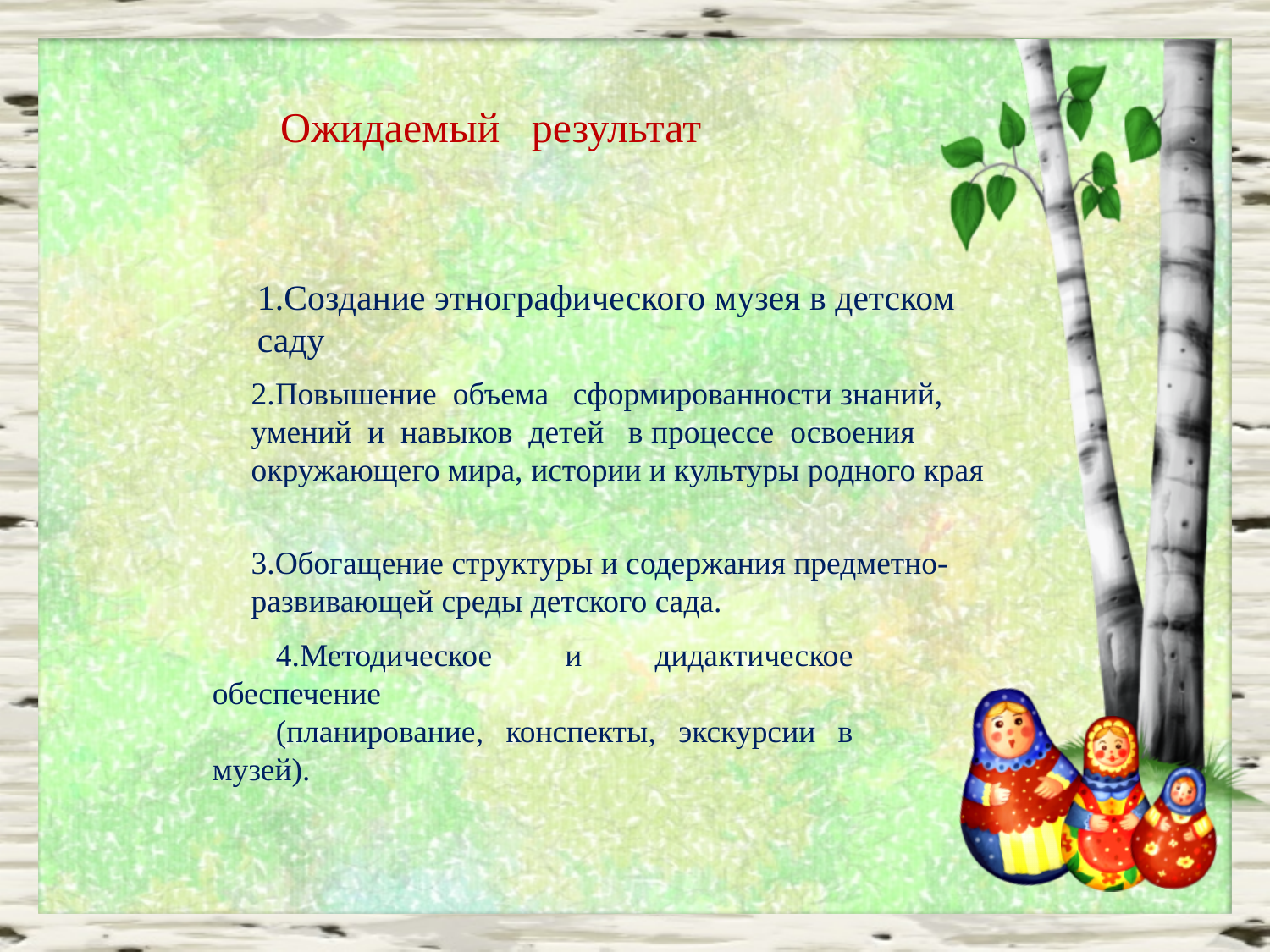

Ожидаемый   результат

1.Создание этнографического музея в детском саду
2.Повышение  объема   сформированности знаний,
умений  и  навыков  детей   в процессе  освоения
окружающего мира, истории и культуры родного края
3.Обогащение структуры и содержания предметно-
развивающей среды детского сада.
4.Методическое и дидактическое обеспечение
(планирование, конспекты, экскурсии в музей).